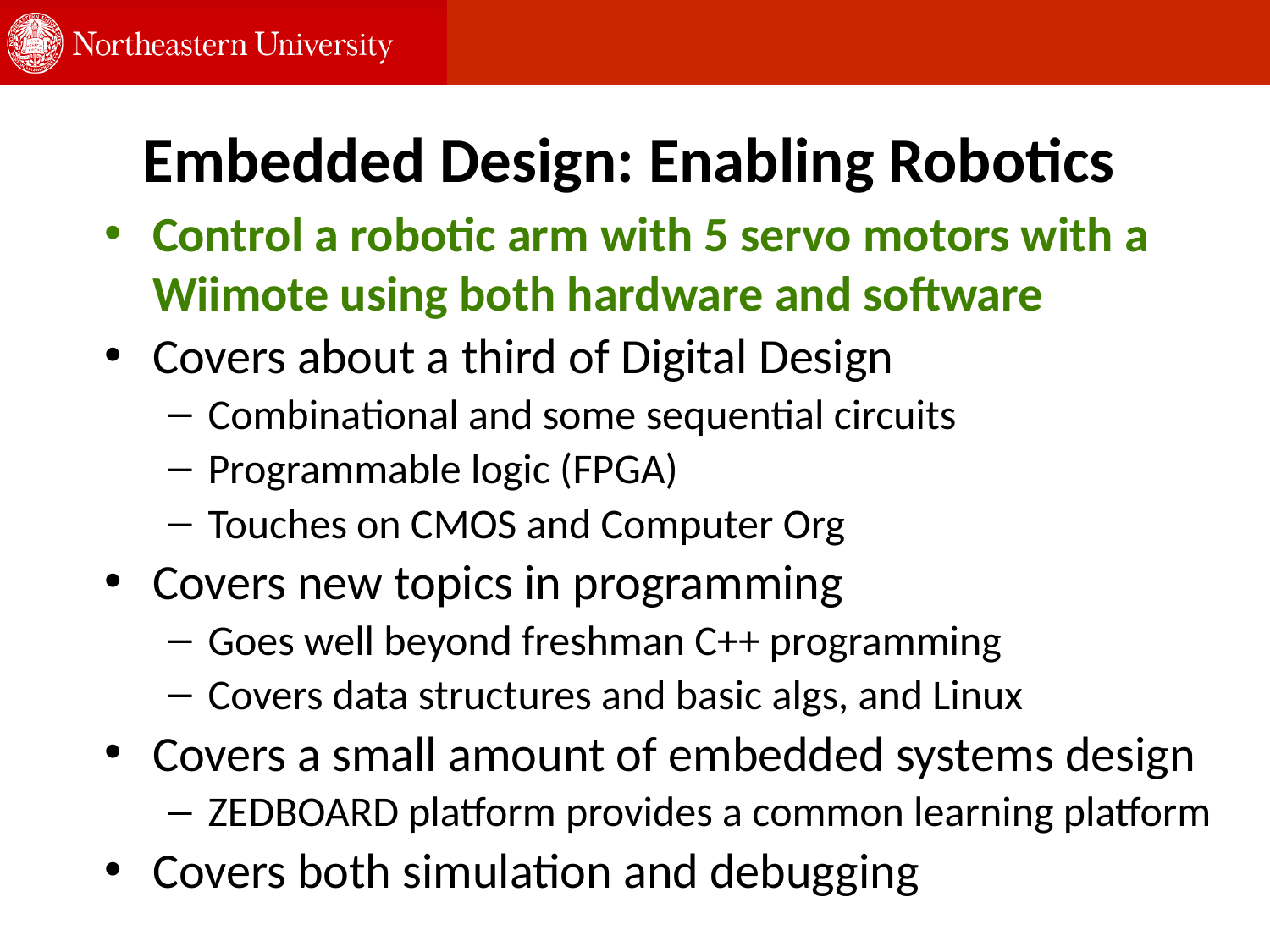

# Embedded Design: Enabling Robotics
Control a robotic arm with 5 servo motors with a Wiimote using both hardware and software
Covers about a third of Digital Design
Combinational and some sequential circuits
Programmable logic (FPGA)
Touches on CMOS and Computer Org
Covers new topics in programming
Goes well beyond freshman C++ programming
Covers data structures and basic algs, and Linux
Covers a small amount of embedded systems design
ZEDBOARD platform provides a common learning platform
Covers both simulation and debugging